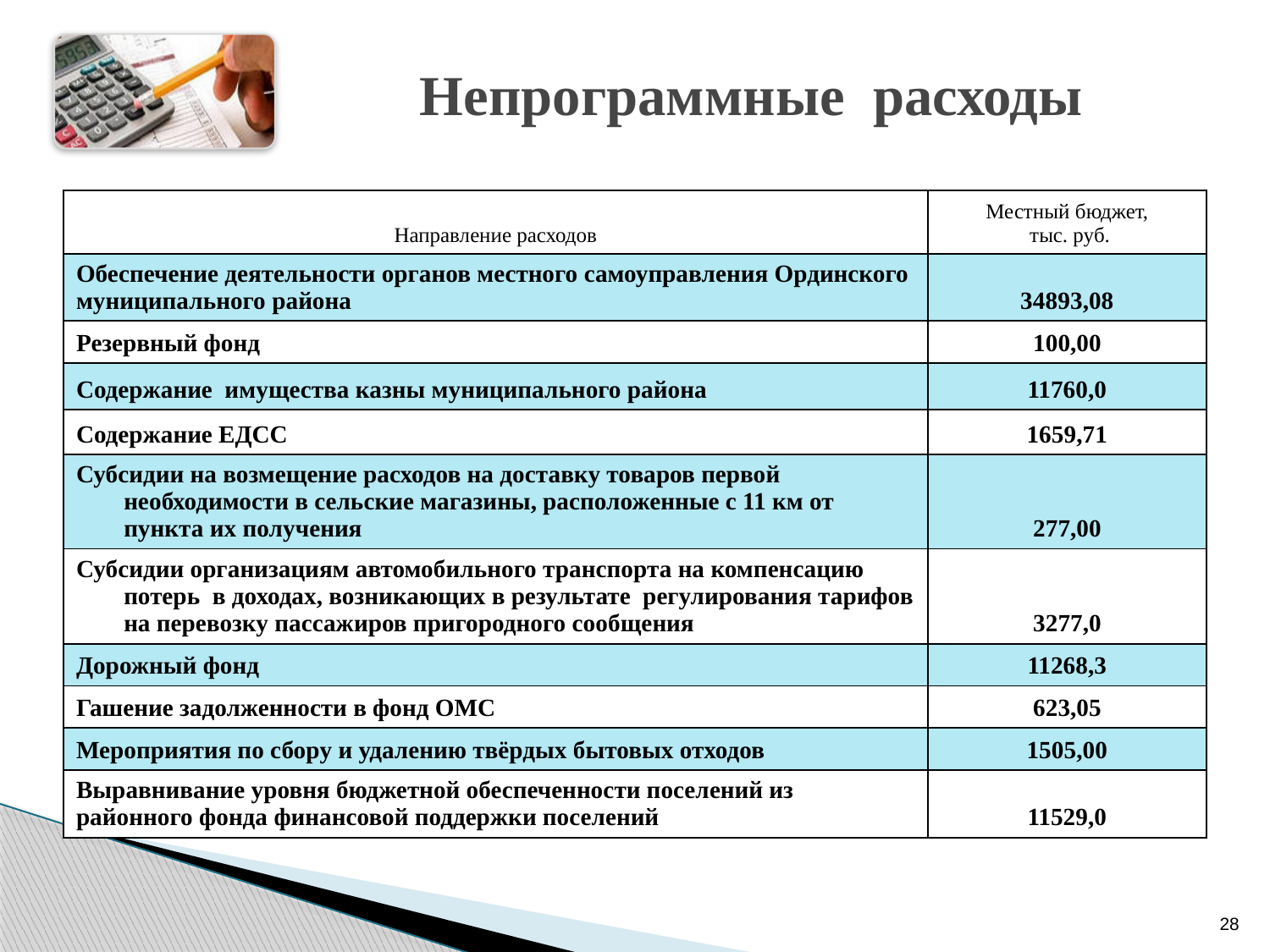

# Непрограммные  расходы
| Направление расходов | Местный бюджет, тыс. руб. |
| --- | --- |
| Обеспечение деятельности органов местного самоуправления Ординского муниципального района | 34893,08 |
| Резервный фонд | 100,00 |
| Содержание имущества казны муниципального района | 11760,0 |
| Содержание ЕДСС | 1659,71 |
| Субсидии на возмещение расходов на доставку товаров первой необходимости в сельские магазины, расположенные с 11 км от пункта их получения | 277,00 |
| Субсидии организациям автомобильного транспорта на компенсацию потерь в доходах, возникающих в результате регулирования тарифов на перевозку пассажиров пригородного сообщения | 3277,0 |
| Дорожный фонд | 11268,3 |
| Гашение задолженности в фонд ОМС | 623,05 |
| Мероприятия по сбору и удалению твёрдых бытовых отходов | 1505,00 |
| Выравнивание уровня бюджетной обеспеченности поселений из районного фонда финансовой поддержки поселений | 11529,0 |

28